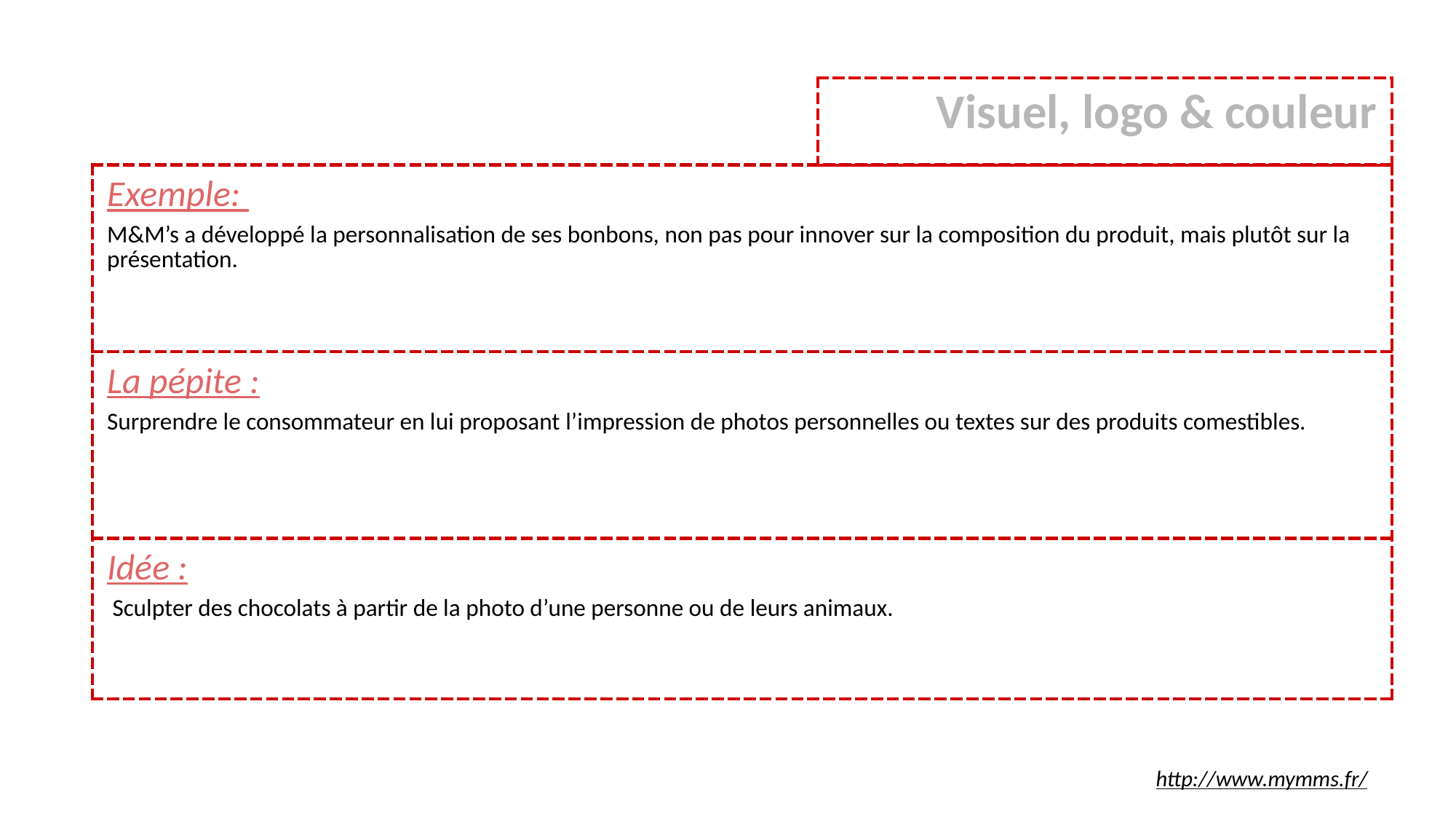

| Visuel, logo & couleur |
| --- |
| Exemple: M&M’s a développé la personnalisation de ses bonbons, non pas pour innover sur la composition du produit, mais plutôt sur la présentation. |
| --- |
| La pépite : Surprendre le consommateur en lui proposant l’impression de photos personnelles ou textes sur des produits comestibles. |
| Idée : Sculpter des chocolats à partir de la photo d’une personne ou de leurs animaux. |
http://www.mymms.fr/